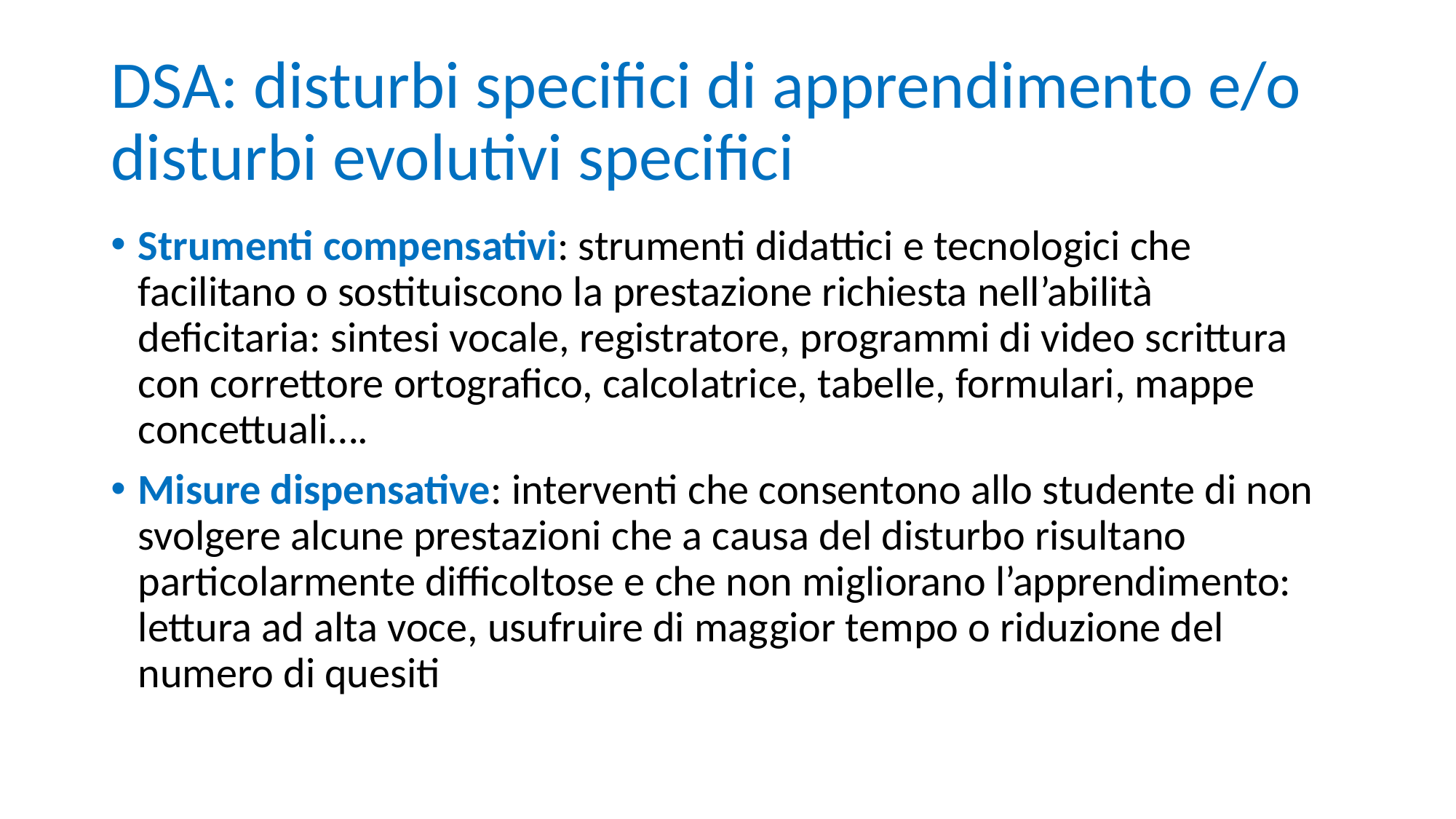

# DSA: disturbi specifici di apprendimento e/o disturbi evolutivi specifici
Strumenti compensativi: strumenti didattici e tecnologici che facilitano o sostituiscono la prestazione richiesta nell’abilità deficitaria: sintesi vocale, registratore, programmi di video scrittura con correttore ortografico, calcolatrice, tabelle, formulari, mappe concettuali….
Misure dispensative: interventi che consentono allo studente di non svolgere alcune prestazioni che a causa del disturbo risultano particolarmente difficoltose e che non migliorano l’apprendimento: lettura ad alta voce, usufruire di maggior tempo o riduzione del numero di quesiti